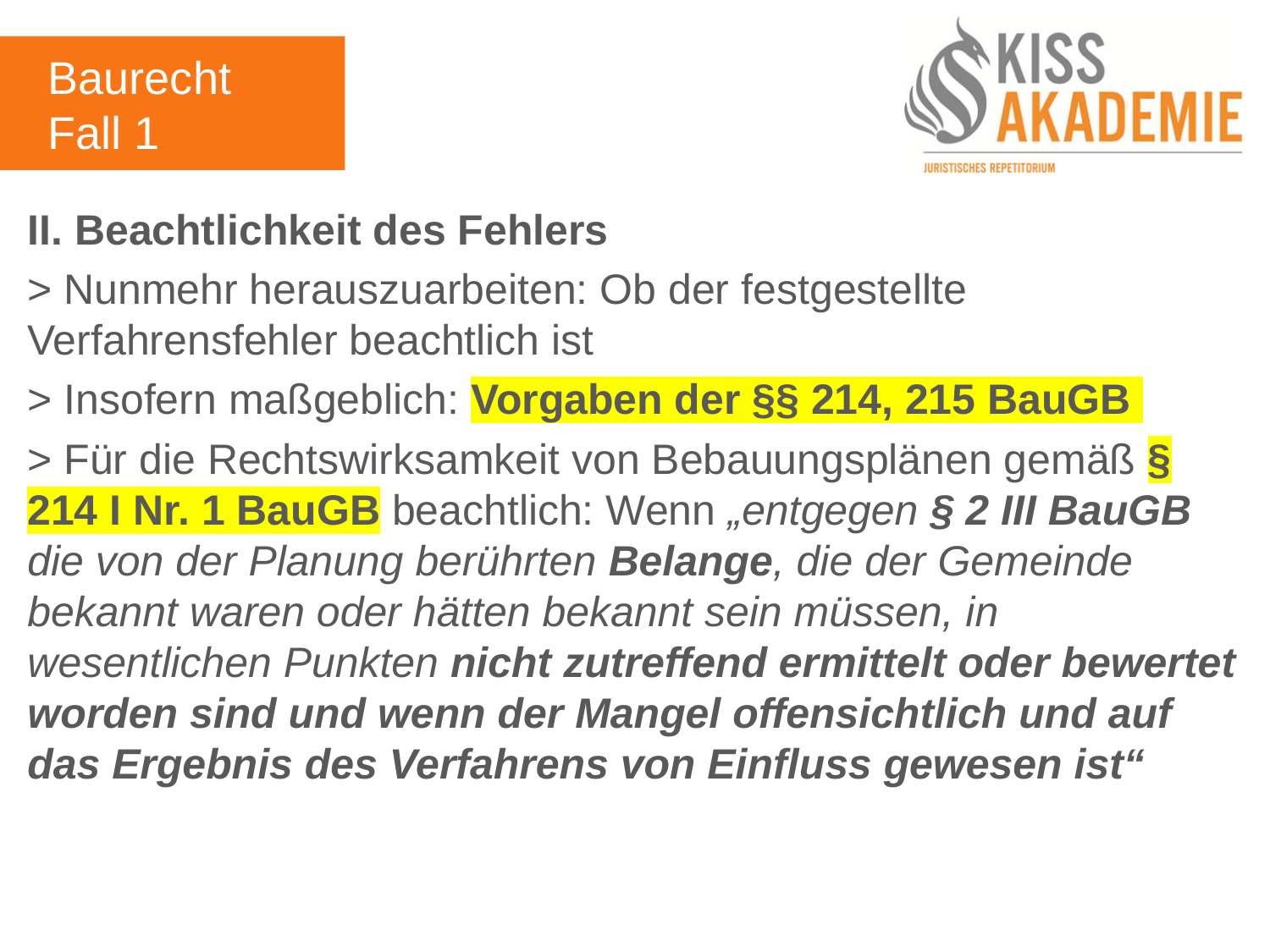

Baurecht
Fall 1
II. Beachtlichkeit des Fehlers
> Nunmehr herauszuarbeiten: Ob der festgestellte Verfahrensfehler beachtlich ist
> Insofern maßgeblich: Vorgaben der §§ 214, 215 BauGB
> Für die Rechtswirksamkeit von Bebauungsplänen gemäß § 214 I Nr. 1 BauGB beachtlich: Wenn „entgegen § 2 III BauGB die von der Planung berührten Belange, die der Gemeinde bekannt waren oder hätten bekannt sein müssen, in wesentlichen Punkten nicht zutreffend ermittelt oder bewertet worden sind und wenn der Mangel offensichtlich und auf das Ergebnis des Verfahrens von Einfluss gewesen ist“